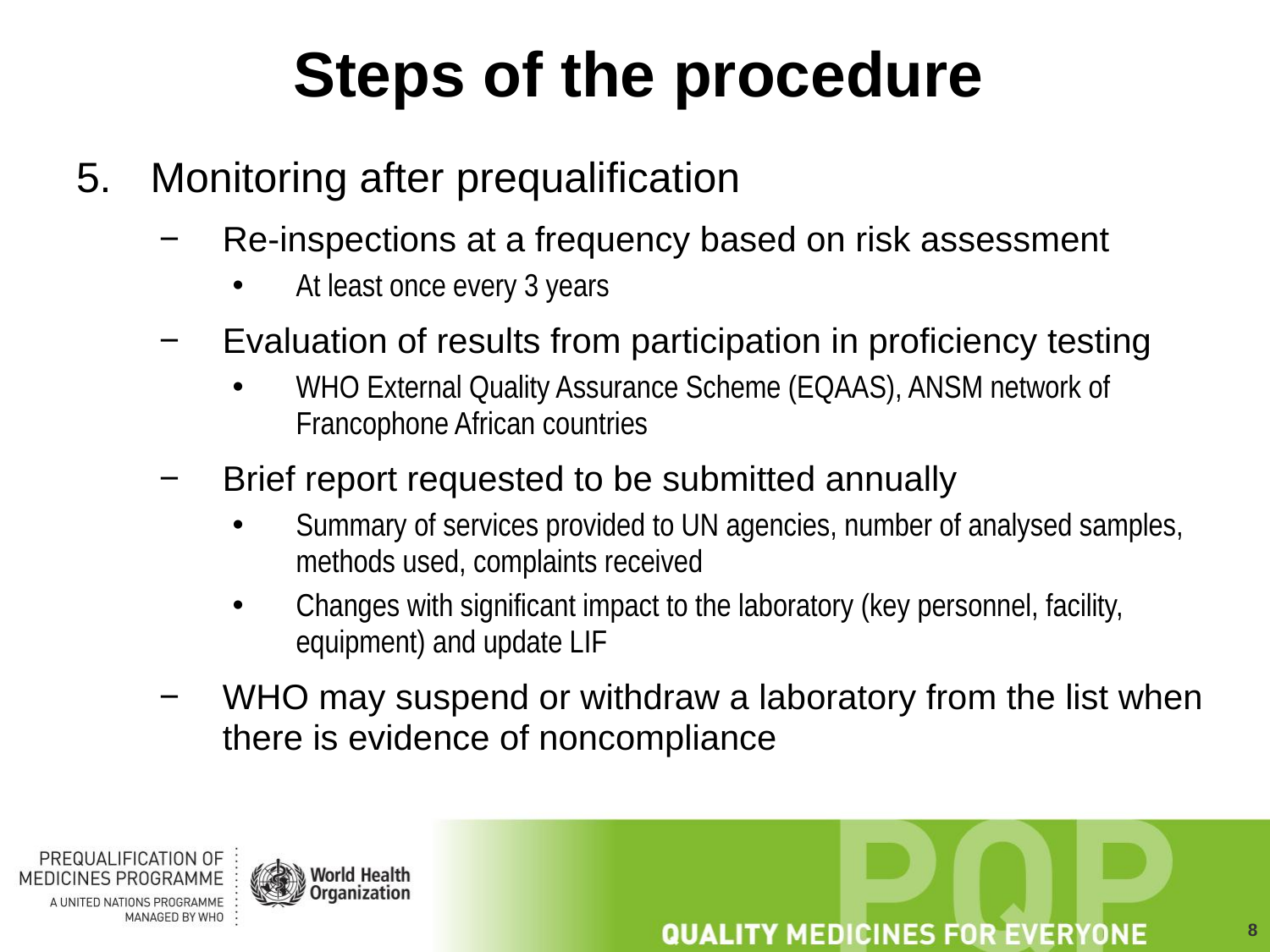

# Steps of the procedure
Monitoring after prequalification
Re-inspections at a frequency based on risk assessment
At least once every 3 years
Evaluation of results from participation in proficiency testing
WHO External Quality Assurance Scheme (EQAAS), ANSM network of Francophone African countries
Brief report requested to be submitted annually
Summary of services provided to UN agencies, number of analysed samples, methods used, complaints received
Changes with significant impact to the laboratory (key personnel, facility, equipment) and update LIF
WHO may suspend or withdraw a laboratory from the list when there is evidence of noncompliance